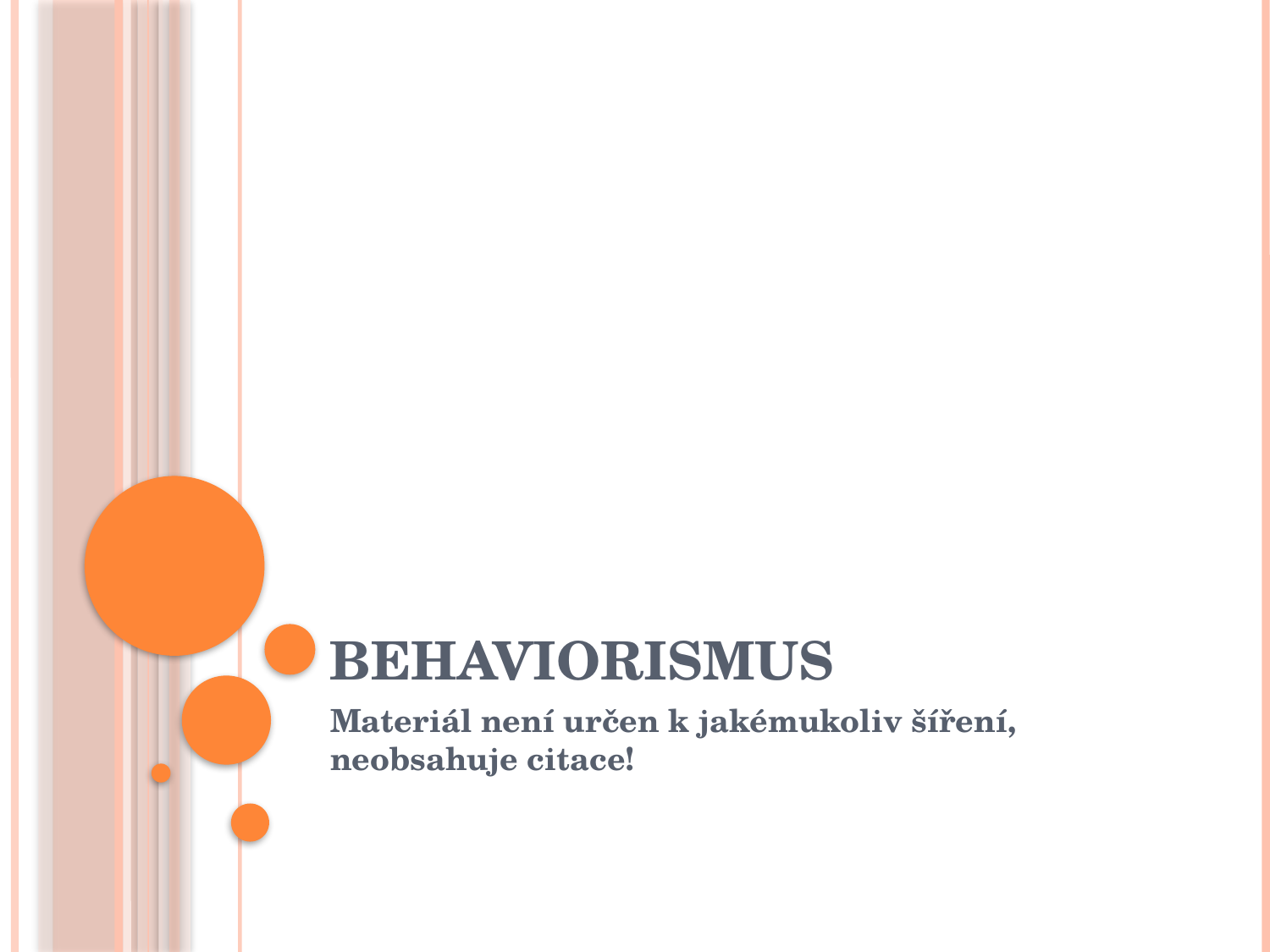

# Behaviorismus
Materiál není určen k jakémukoliv šíření, neobsahuje citace!